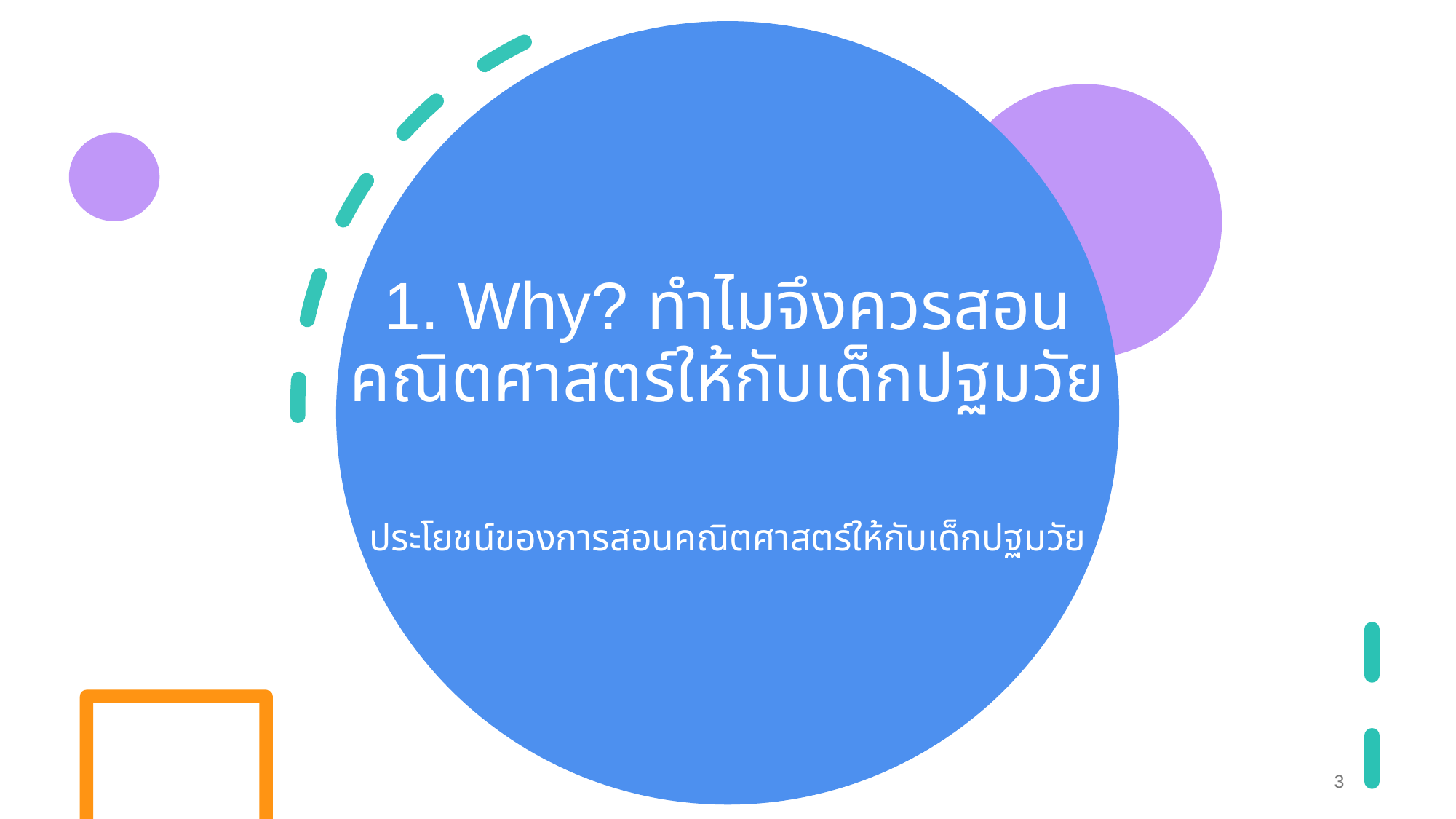

# 1. Why? ทำไมจึงควรสอนคณิตศาสตร์ให้กับเด็กปฐมวัย
ประโยชน์ของการสอนคณิตศาสตร์ให้กับเด็กปฐมวัย

3